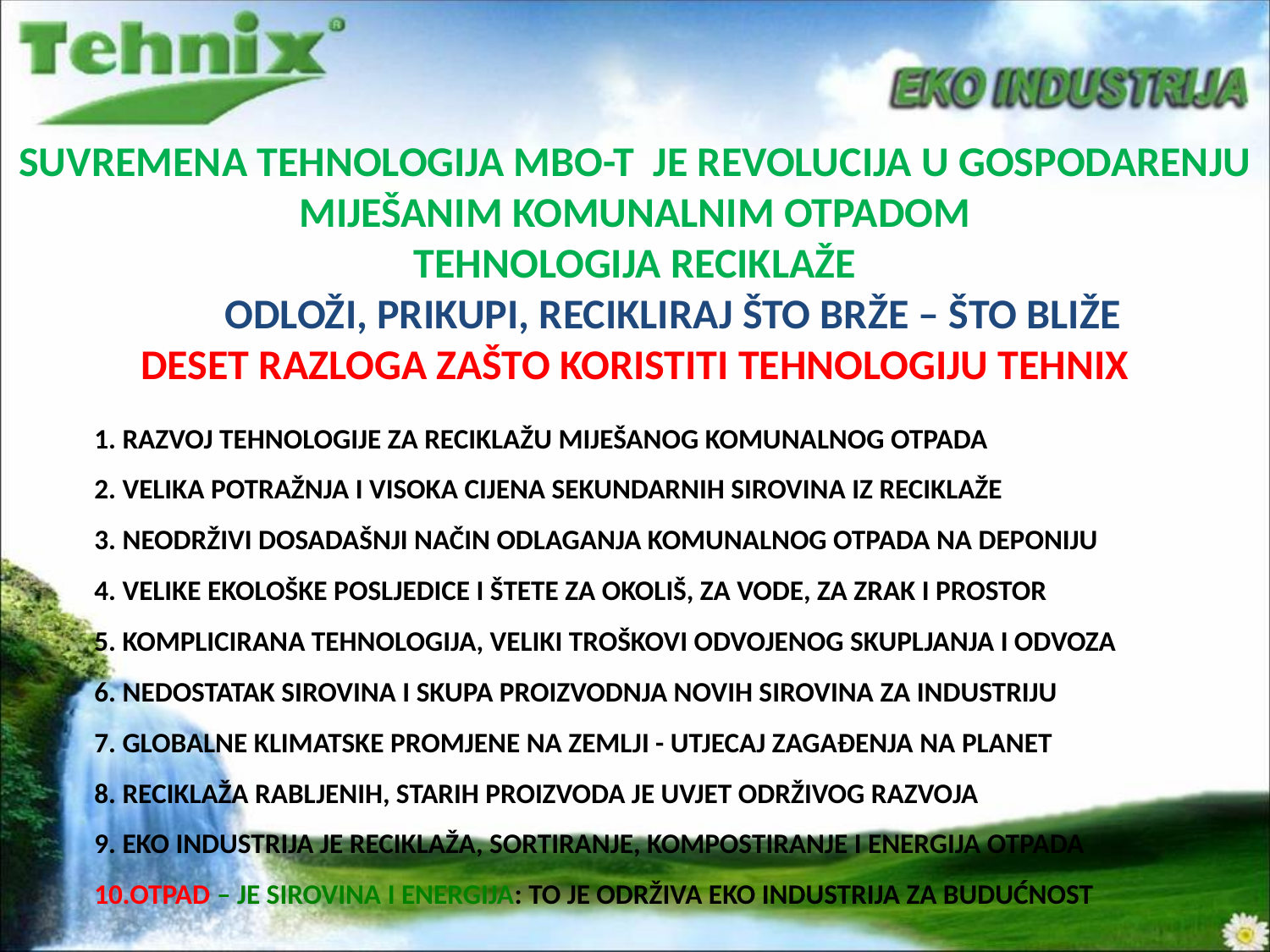

# SUVREMENA TEHNOLOGIJA MBO-T  JE REVOLUCIJA U GOSPODARENJU MIJEŠANIM KOMUNALNIM OTPADOM TEHNOLOGIJA RECIKLAŽE ODLOŽI, PRIKUPI, RECIKLIRAJ ŠTO BRŽE – ŠTO BLIŽE DESET RAZLOGA ZAŠTO KORISTITI TEHNOLOGIJU TEHNIX
	1. RAZVOJ TEHNOLOGIJE ZA RECIKLAŽU MIJEŠANOG KOMUNALNOG OTPADA
	2. VELIKA POTRAŽNJA I VISOKA CIJENA SEKUNDARNIH SIROVINA IZ RECIKLAŽE
	3. NEODRŽIVI DOSADAŠNJI NAČIN ODLAGANJA KOMUNALNOG OTPADA NA DEPONIJU
	4. VELIKE EKOLOŠKE POSLJEDICE I ŠTETE ZA OKOLIŠ, ZA VODE, ZA ZRAK I PROSTOR
	5. KOMPLICIRANA TEHNOLOGIJA, VELIKI TROŠKOVI ODVOJENOG SKUPLJANJA I ODVOZA
	6. NEDOSTATAK SIROVINA I SKUPA PROIZVODNJA NOVIH SIROVINA ZA INDUSTRIJU
	7. GLOBALNE KLIMATSKE PROMJENE NA ZEMLJI - UTJECAJ ZAGAĐENJA NA PLANET
	8. RECIKLAŽA RABLJENIH, STARIH PROIZVODA JE UVJET ODRŽIVOG RAZVOJA
	9. EKO INDUSTRIJA JE RECIKLAŽA, SORTIRANJE, KOMPOSTIRANJE I ENERGIJA OTPADA
	10.OTPAD – JE SIROVINA I ENERGIJA: TO JE ODRŽIVA EKO INDUSTRIJA ZA BUDUĆNOST